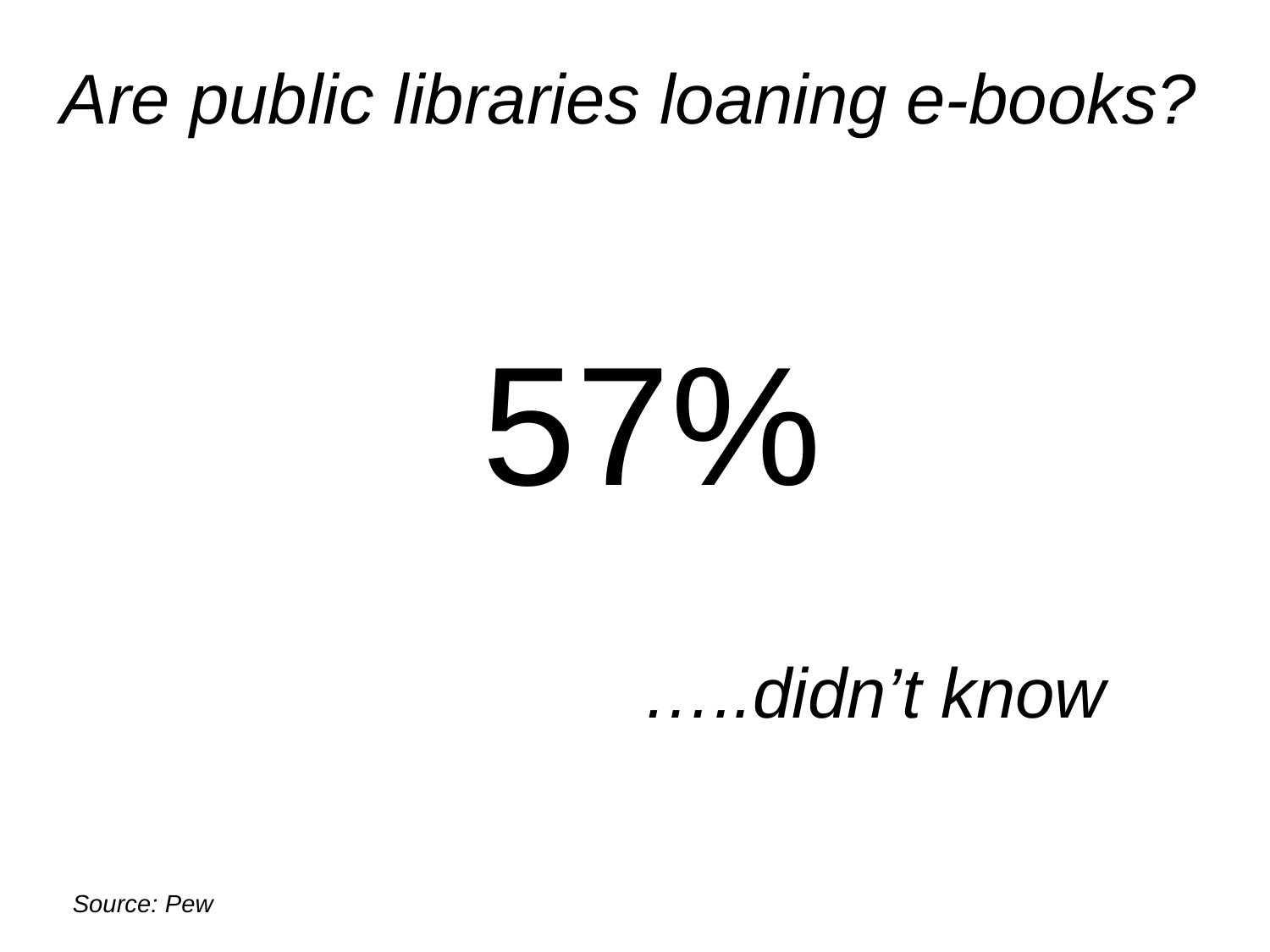

57%
Are public libraries loaning e-books?
…..didn’t know
 Source: Pew